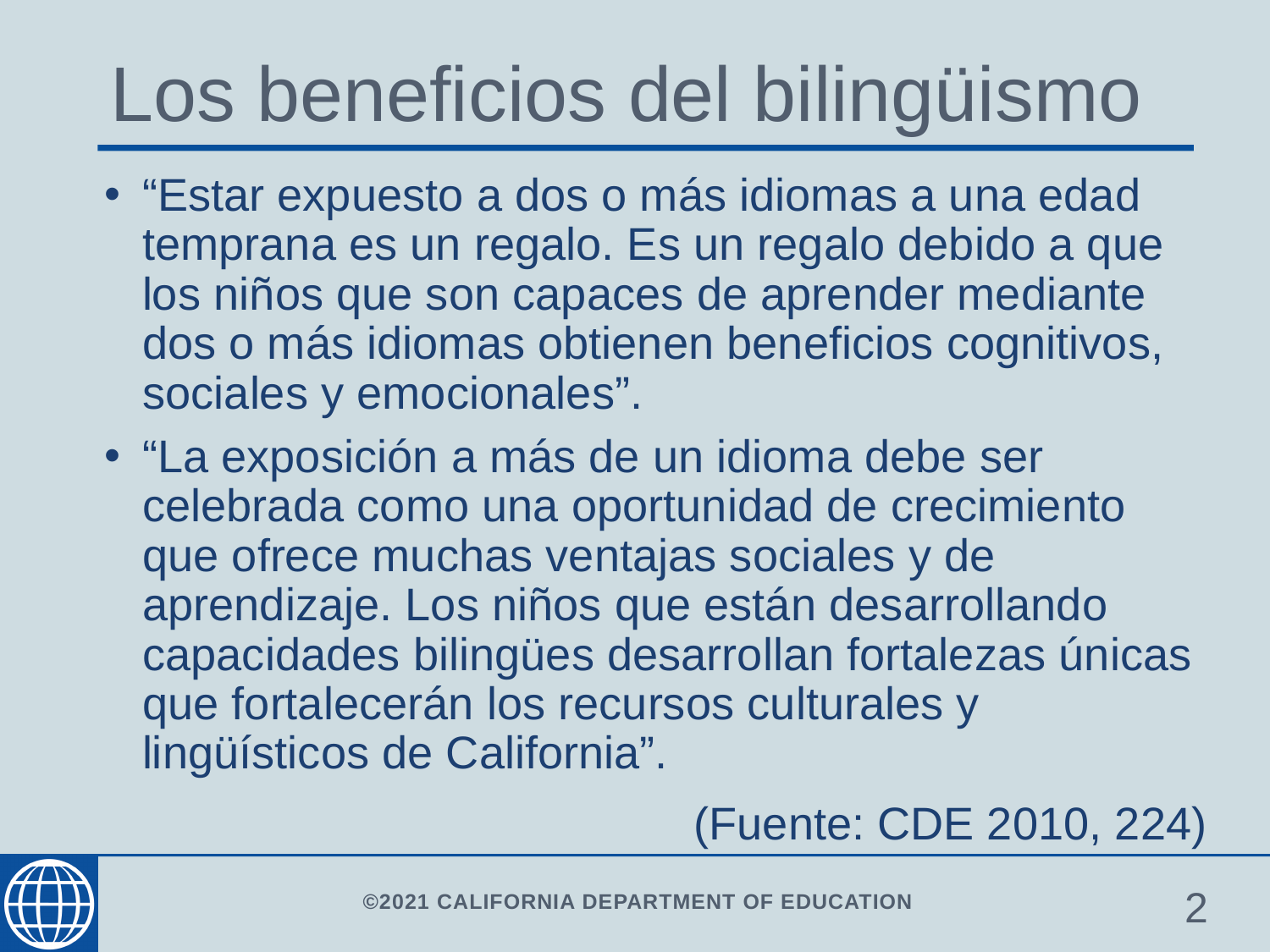

# Los beneficios del bilingüismo
“Estar expuesto a dos o más idiomas a una edad temprana es un regalo. Es un regalo debido a que los niños que son capaces de aprender mediante dos o más idiomas obtienen beneficios cognitivos, sociales y emocionales”.
“La exposición a más de un idioma debe ser celebrada como una oportunidad de crecimiento que ofrece muchas ventajas sociales y de aprendizaje. Los niños que están desarrollando capacidades bilingües desarrollan fortalezas únicas que fortalecerán los recursos culturales y lingüísticos de California”.
(Fuente: CDE 2010, 224)
2